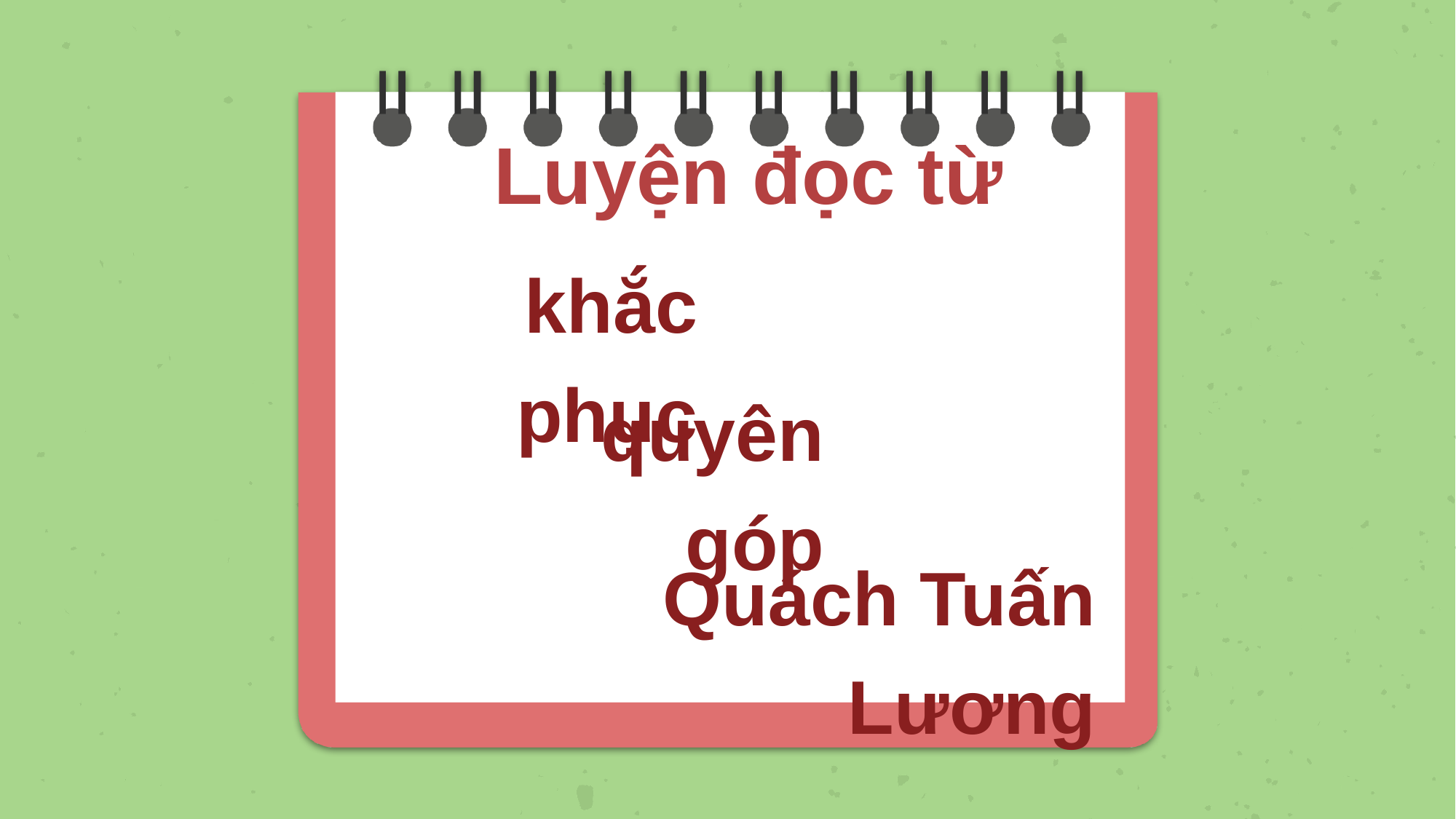

# Luyện đọc từ
khắc phục
quyên góp
Quách Tuấn Lương